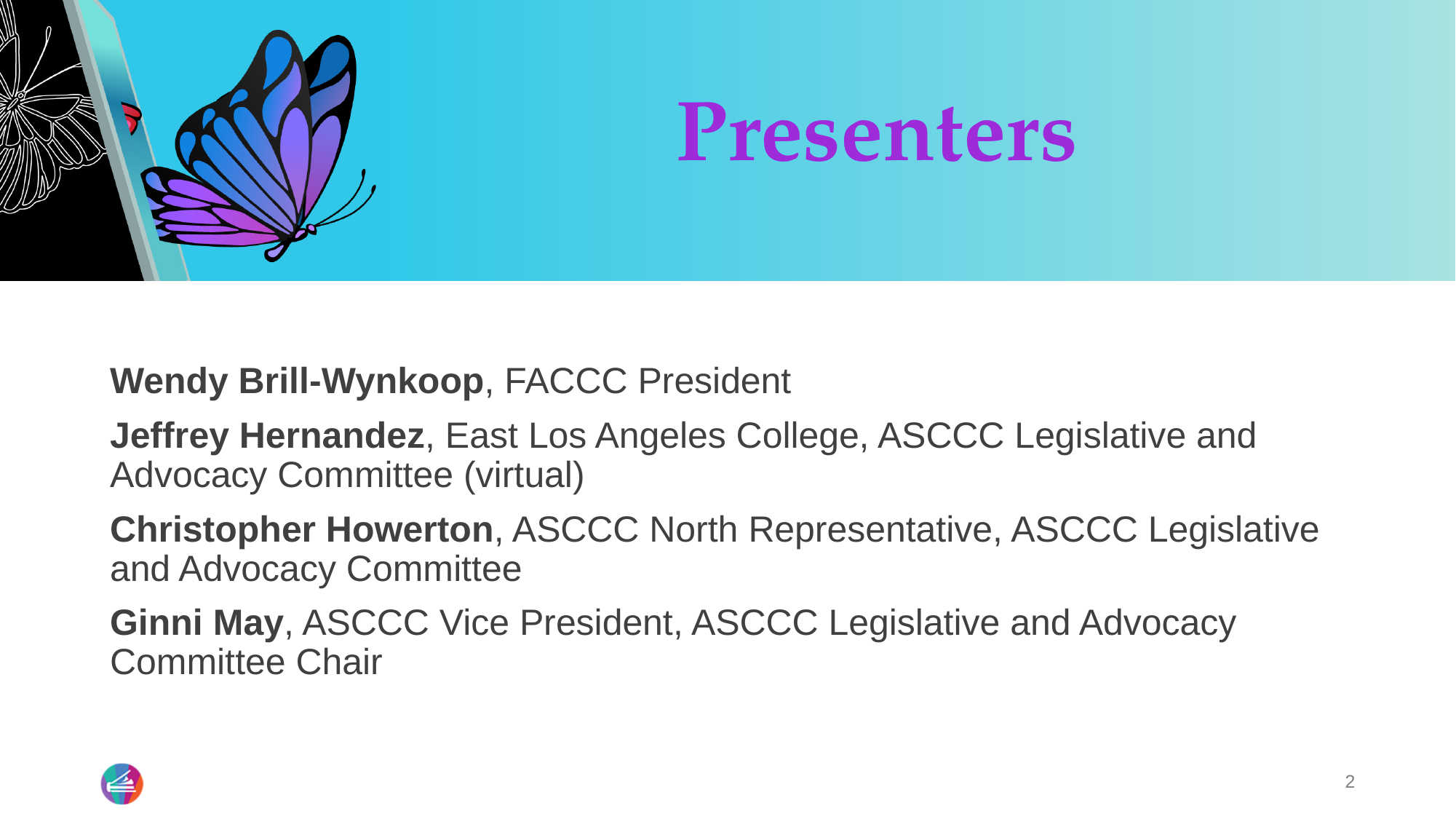

# Presenters
Wendy Brill-Wynkoop, FACCC President
Jeffrey Hernandez, East Los Angeles College, ASCCC Legislative and Advocacy Committee (virtual)
Christopher Howerton, ASCCC North Representative, ASCCC Legislative and Advocacy Committee
Ginni May, ASCCC Vice President, ASCCC Legislative and Advocacy Committee Chair

2